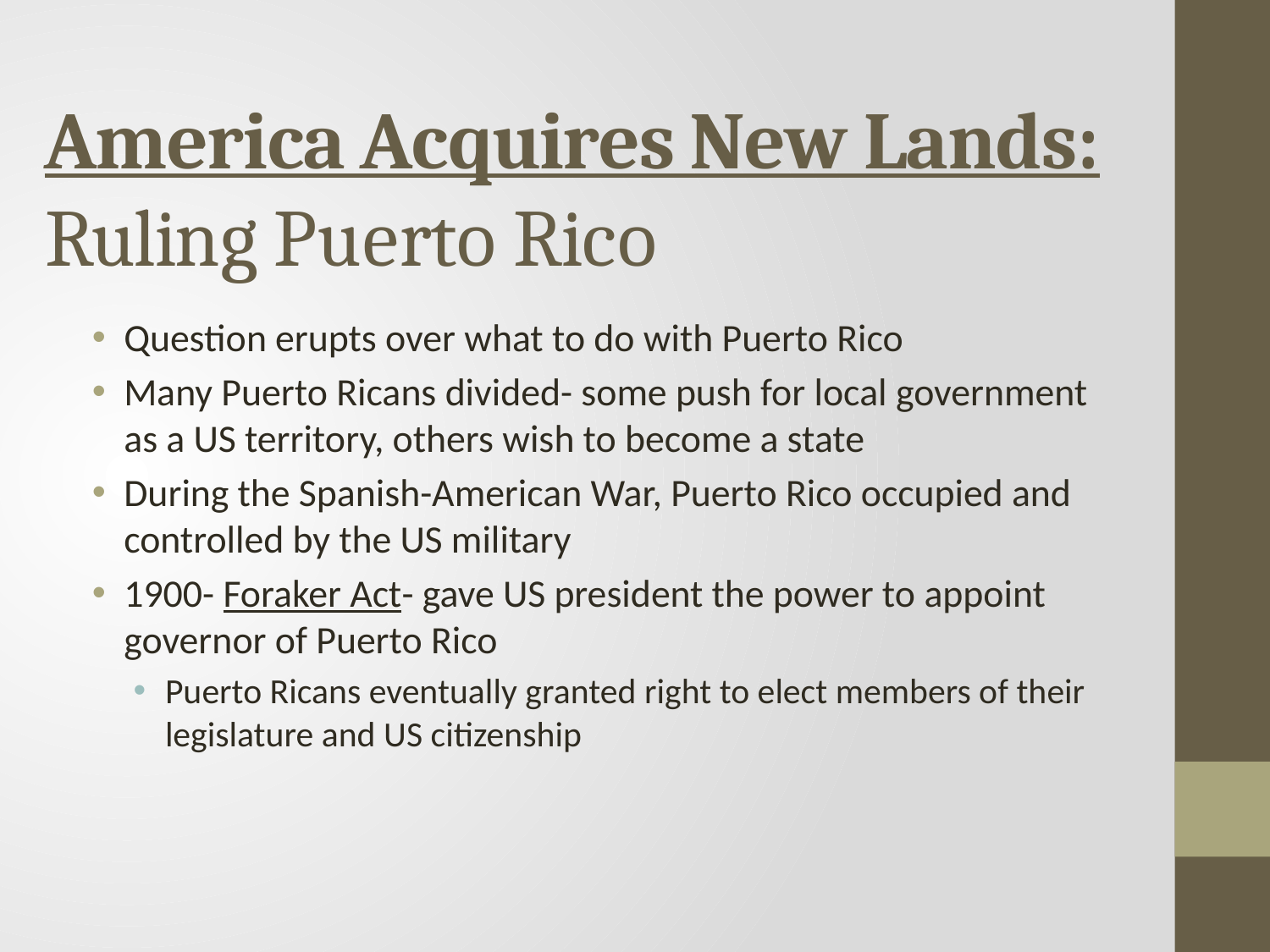

# America Acquires New Lands: Ruling Puerto Rico
Question erupts over what to do with Puerto Rico
Many Puerto Ricans divided- some push for local government as a US territory, others wish to become a state
During the Spanish-American War, Puerto Rico occupied and controlled by the US military
1900- Foraker Act- gave US president the power to appoint governor of Puerto Rico
Puerto Ricans eventually granted right to elect members of their legislature and US citizenship